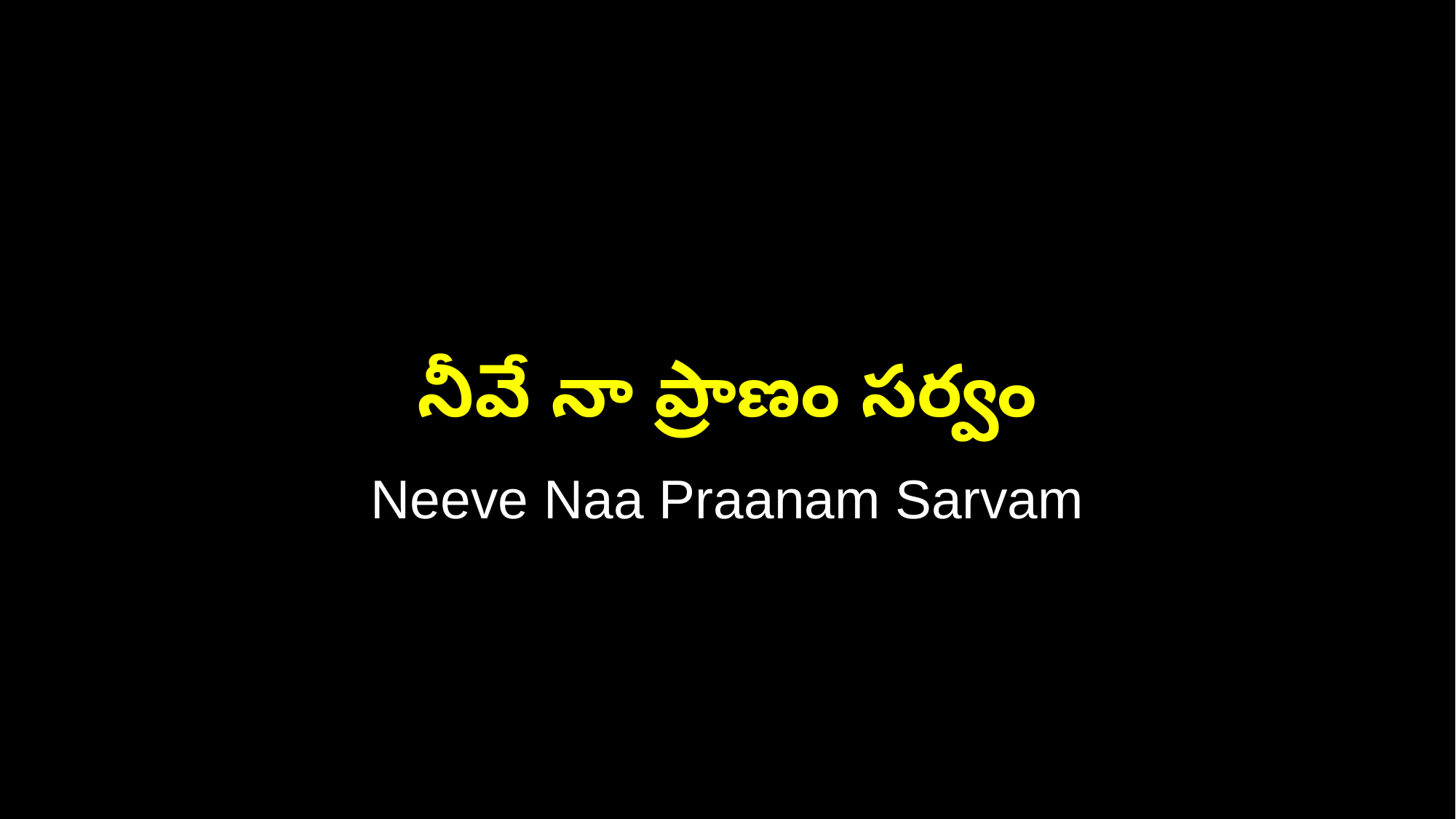

నీవే నా ప్రాణం సర్వం
Neeve Naa Praanam Sarvam